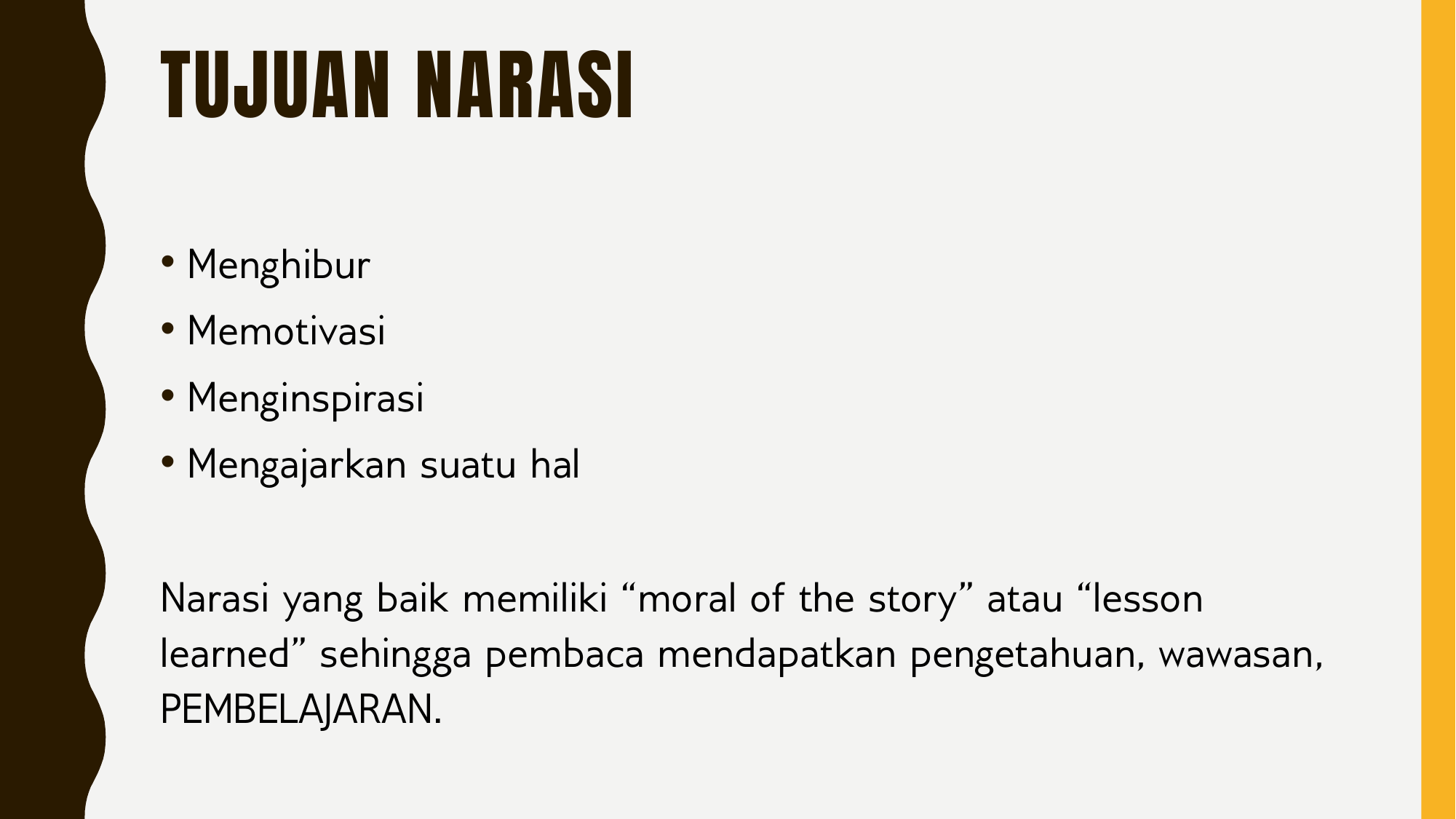

# Tujuan narasi
Menghibur
Memotivasi
Menginspirasi
Mengajarkan suatu hal

Narasi yang baik memiliki “moral of the story” atau “lesson learned” sehingga pembaca mendapatkan pengetahuan, wawasan, PEMBELAJARAN.